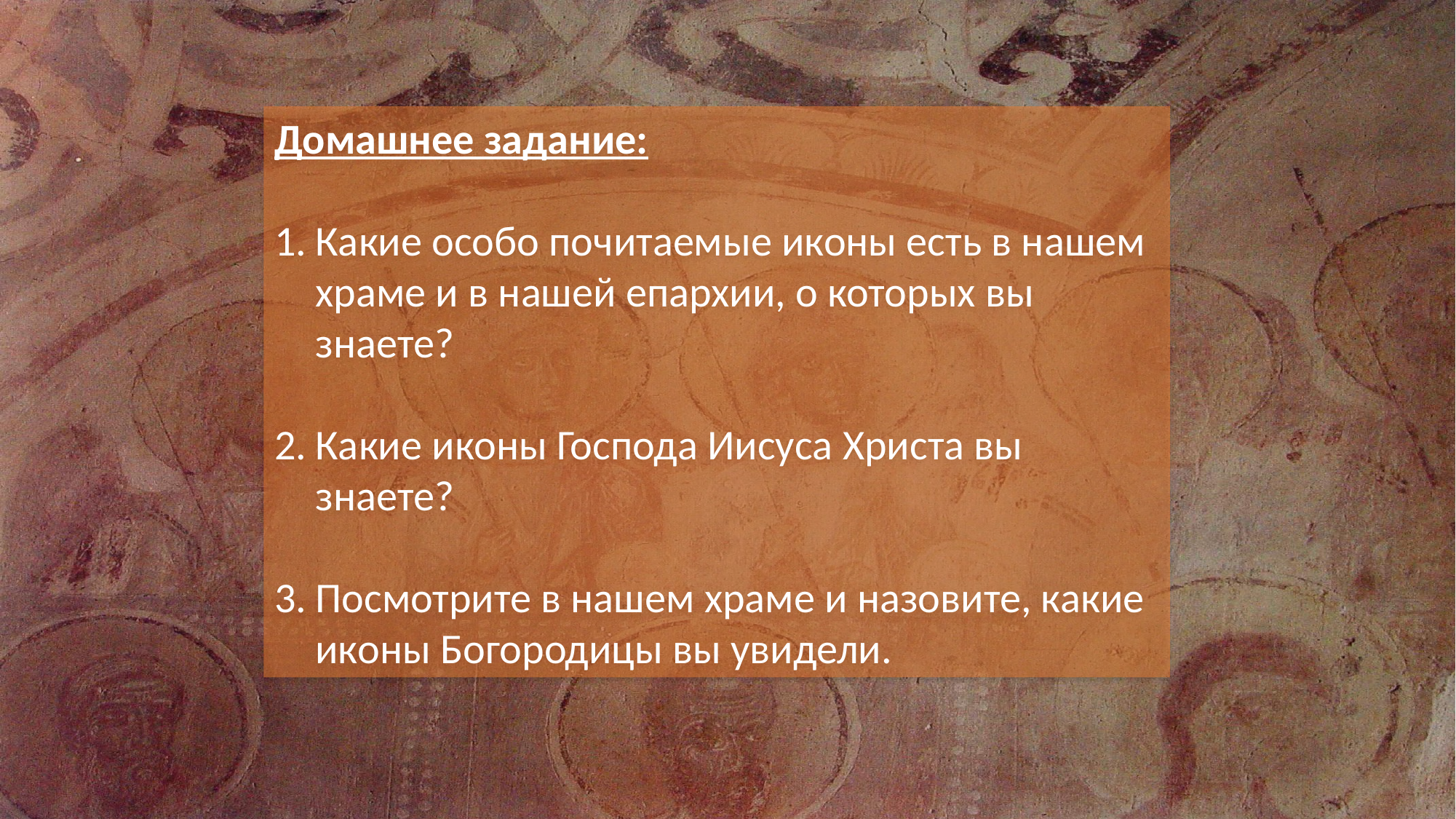

Домашнее задание:

Какие особо почитаемые иконы есть в нашем храме и в нашей епархии, о которых вы знаете?

Какие иконы Господа Иисуса Христа вы знаете?

Посмотрите в нашем храме и назовите, какие иконы Богородицы вы увидели.